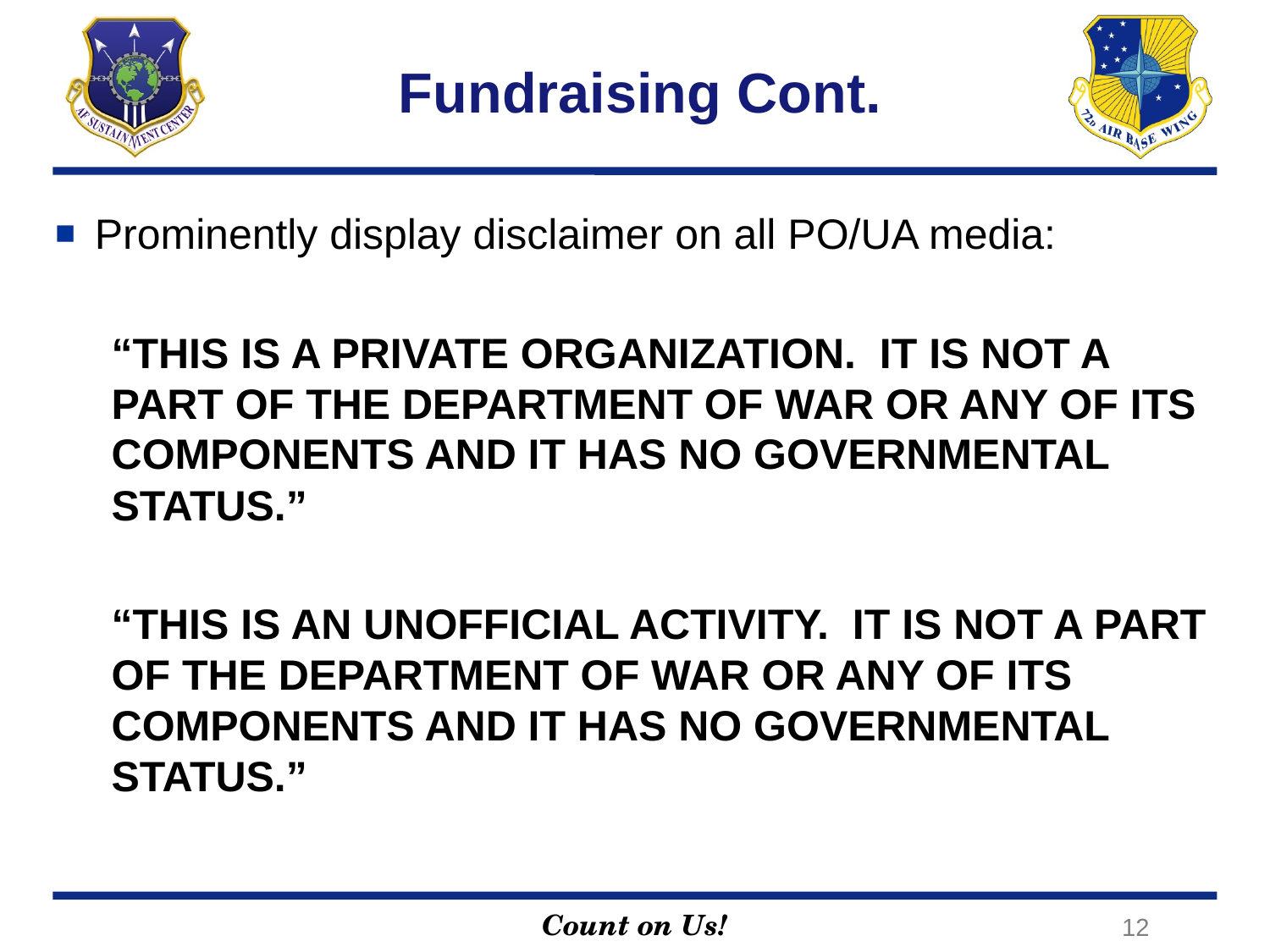

# Fundraising Cont.
Prominently display disclaimer on all PO/UA media:

“THIS IS A PRIVATE ORGANIZATION.  IT IS NOT A PART OF THE DEPARTMENT OF WAR OR ANY OF ITS COMPONENTS AND IT HAS NO GOVERNMENTAL STATUS.”

“THIS IS AN UNOFFICIAL ACTIVITY.  IT IS NOT A PART OF THE DEPARTMENT OF WAR OR ANY OF ITS COMPONENTS AND IT HAS NO GOVERNMENTAL STATUS.”

12